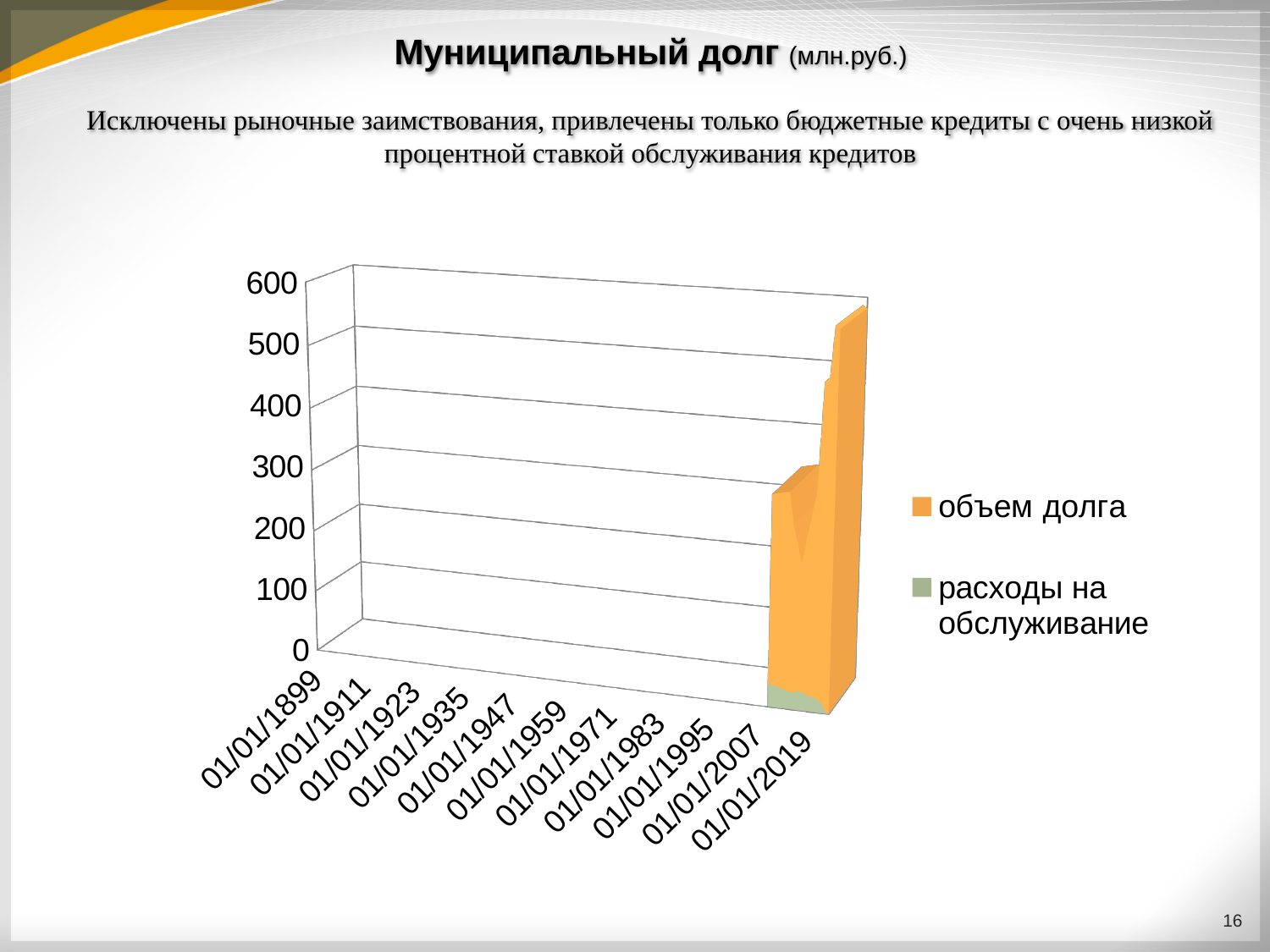

# Муниципальный долг (млн.руб.) Исключены рыночные заимствования, привлечены только бюджетные кредиты с очень низкой процентной ставкой обслуживания кредитов

[unsupported chart]

16